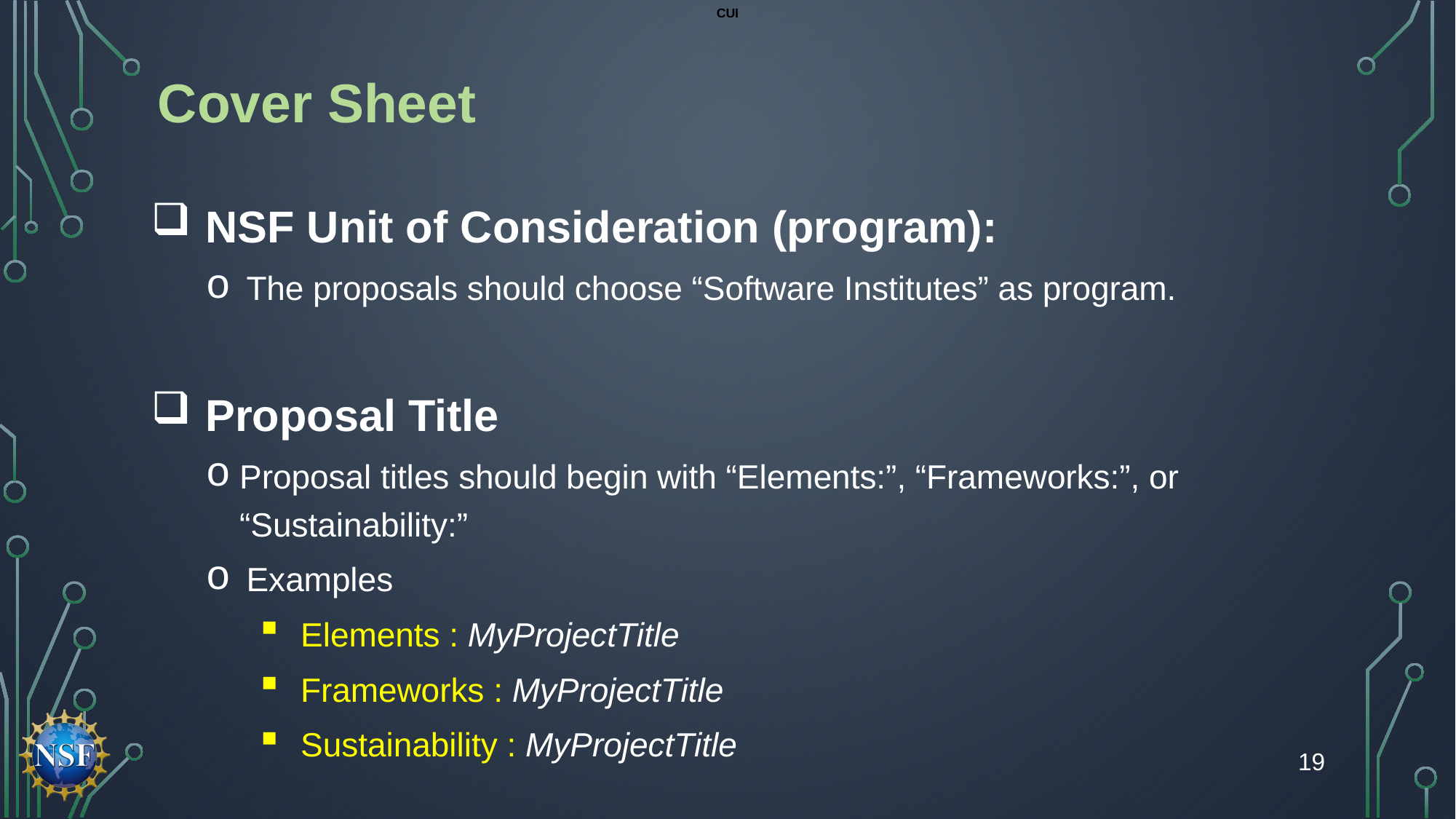

Cover Sheet
NSF Unit of Consideration (program):
The proposals should choose “Software Institutes” as program.

Proposal Title
Proposal titles should begin with “Elements:”, “Frameworks:”, or “Sustainability:”
Examples
Elements : MyProjectTitle
Frameworks : MyProjectTitle
Sustainability : MyProjectTitle

19